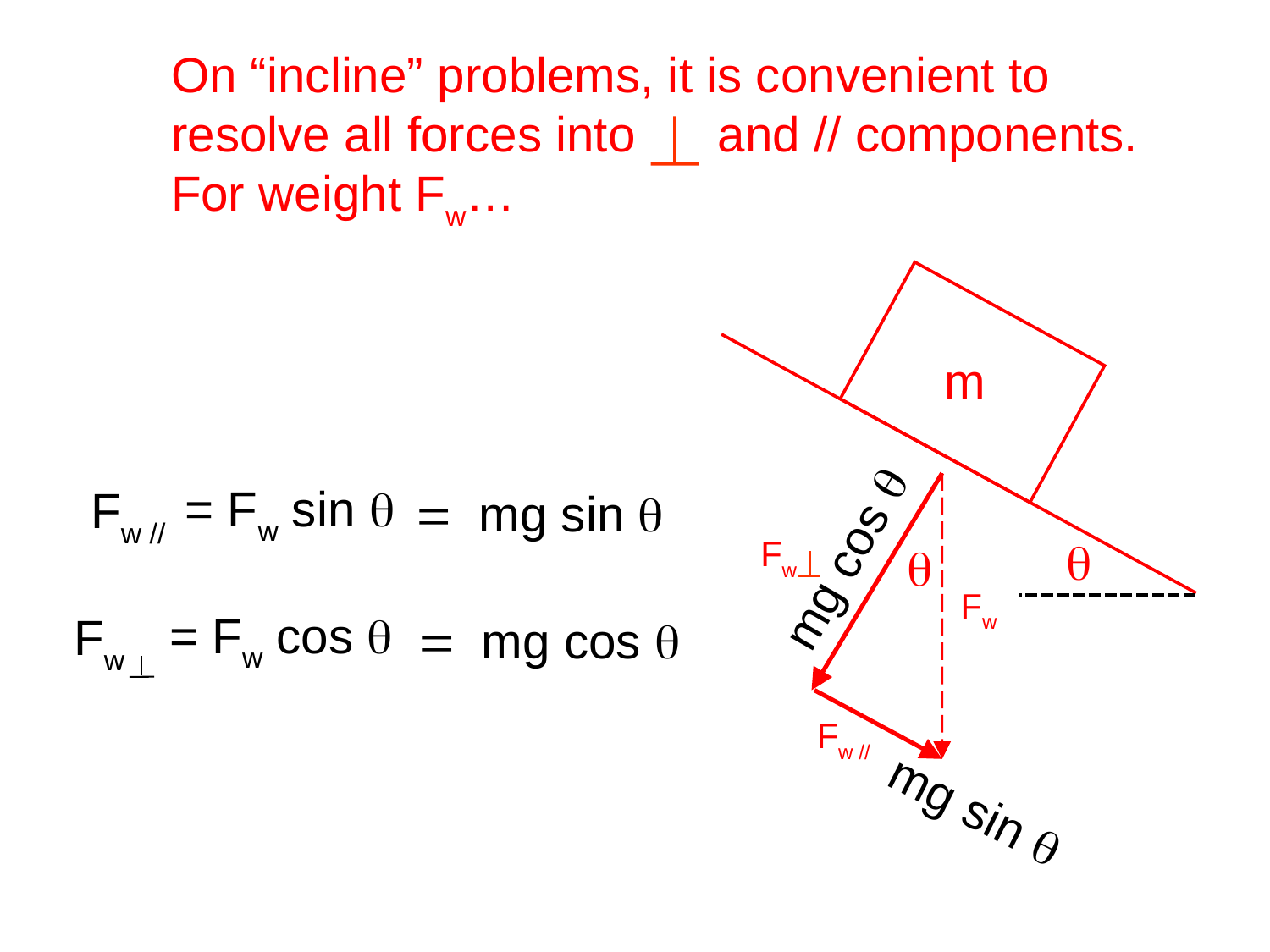

On “incline” problems, it is convenient to
resolve all forces into      and // components.
For weight Fw…

m

= Fw sin θ
= mg sin θ
Fw //
mg cos θ
θ
  Fw

θ
  Fw
= Fw cos θ
= mg cos θ
Fw

  Fw //
mg sin θ